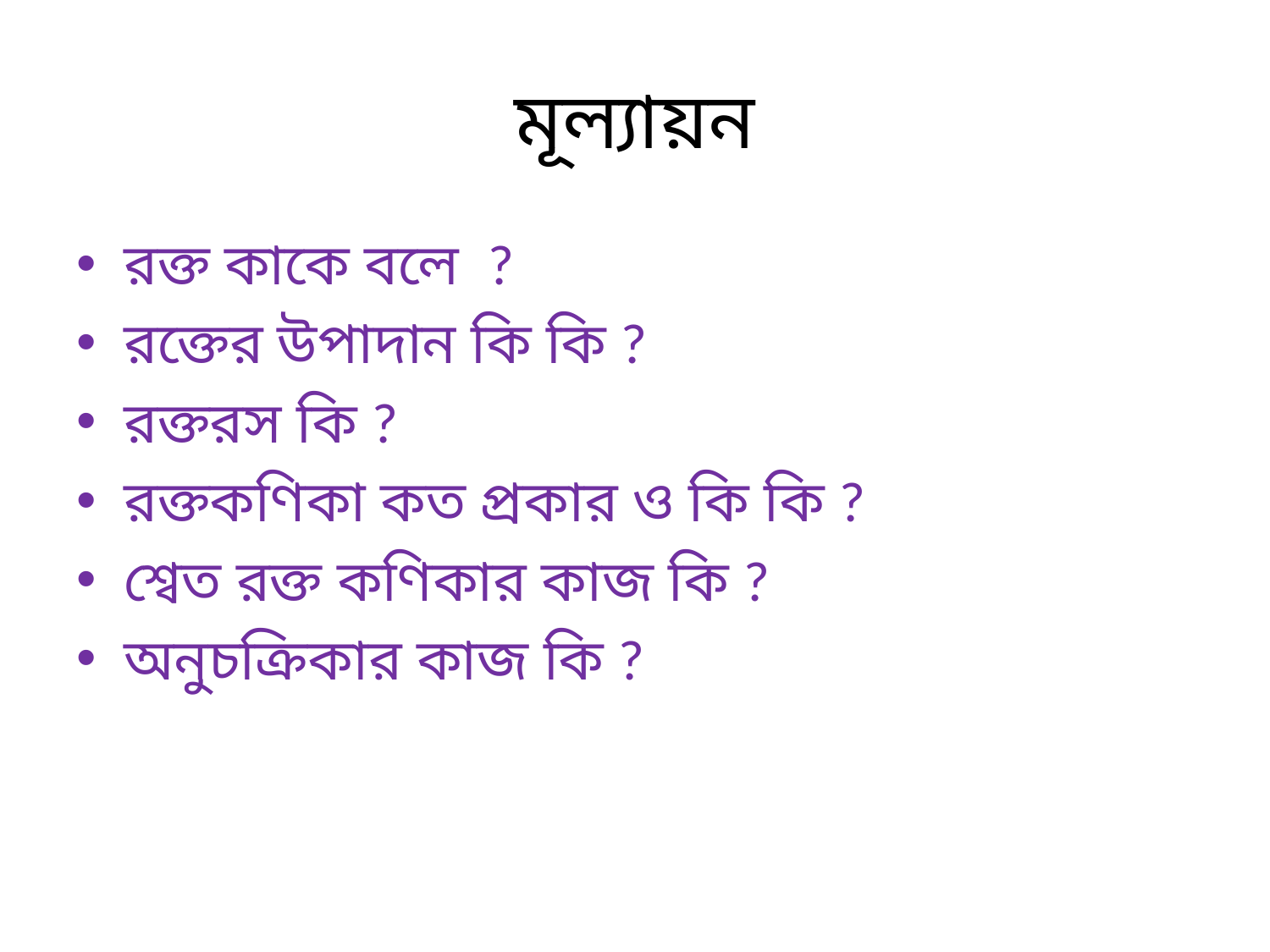

# মূল্যায়ন
রক্ত কাকে বলে  ?
রক্তের উপাদান কি কি ?
রক্তরস কি ?
রক্তকণিকা কত প্রকার ও কি কি ?
শ্বেত রক্ত কণিকার কাজ কি ?
অনুচক্রিকার কাজ কি ?